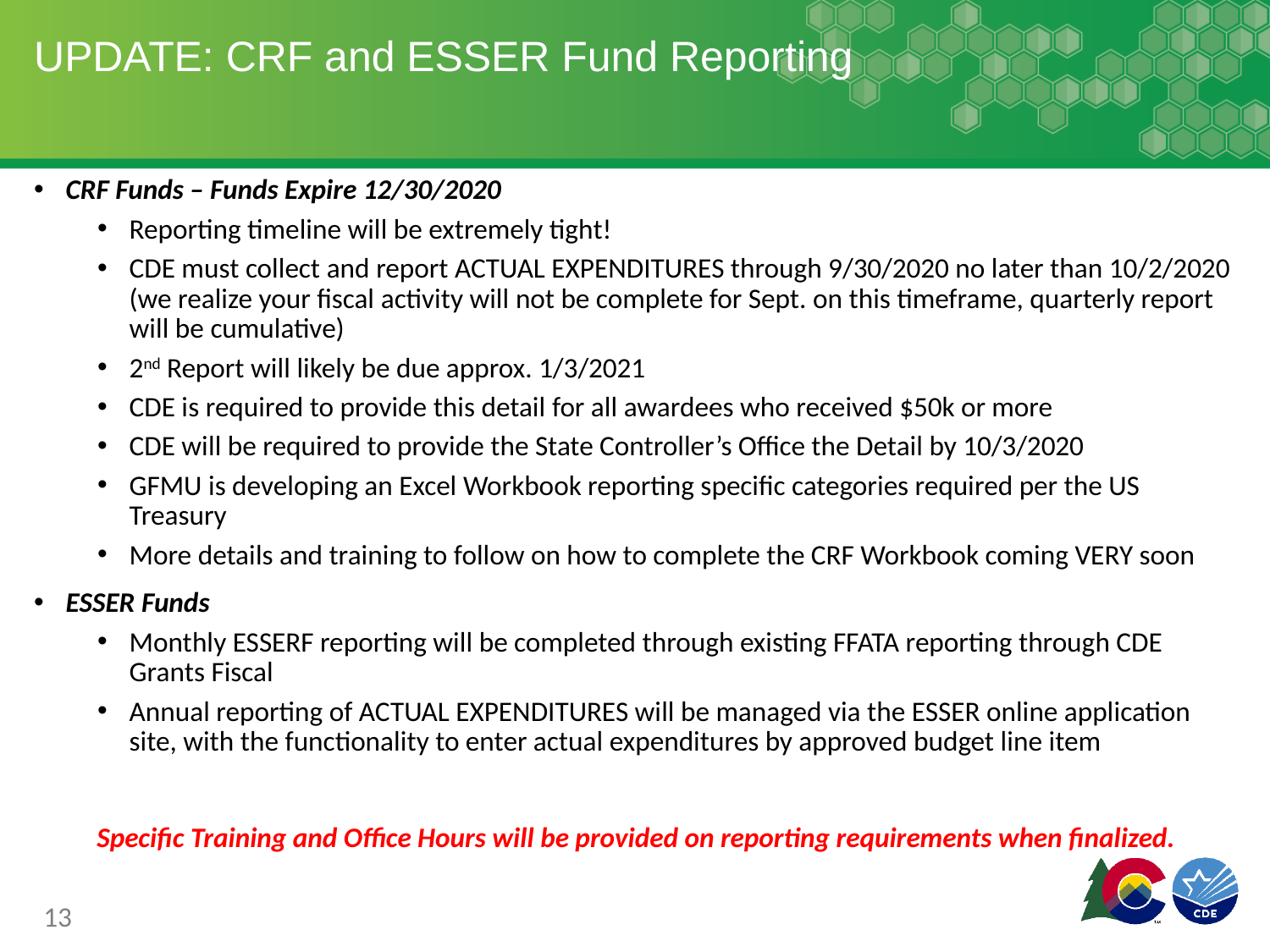

# UPDATE: CRF and ESSER Fund Reporting
CRF Funds – Funds Expire 12/30/2020
Reporting timeline will be extremely tight!
CDE must collect and report ACTUAL EXPENDITURES through 9/30/2020 no later than 10/2/2020 (we realize your fiscal activity will not be complete for Sept. on this timeframe, quarterly report will be cumulative)
2nd Report will likely be due approx. 1/3/2021
CDE is required to provide this detail for all awardees who received $50k or more
CDE will be required to provide the State Controller’s Office the Detail by 10/3/2020
GFMU is developing an Excel Workbook reporting specific categories required per the US Treasury
More details and training to follow on how to complete the CRF Workbook coming VERY soon
ESSER Funds
Monthly ESSERF reporting will be completed through existing FFATA reporting through CDE Grants Fiscal
Annual reporting of ACTUAL EXPENDITURES will be managed via the ESSER online application site, with the functionality to enter actual expenditures by approved budget line item

Specific Training and Office Hours will be provided on reporting requirements when finalized.
13